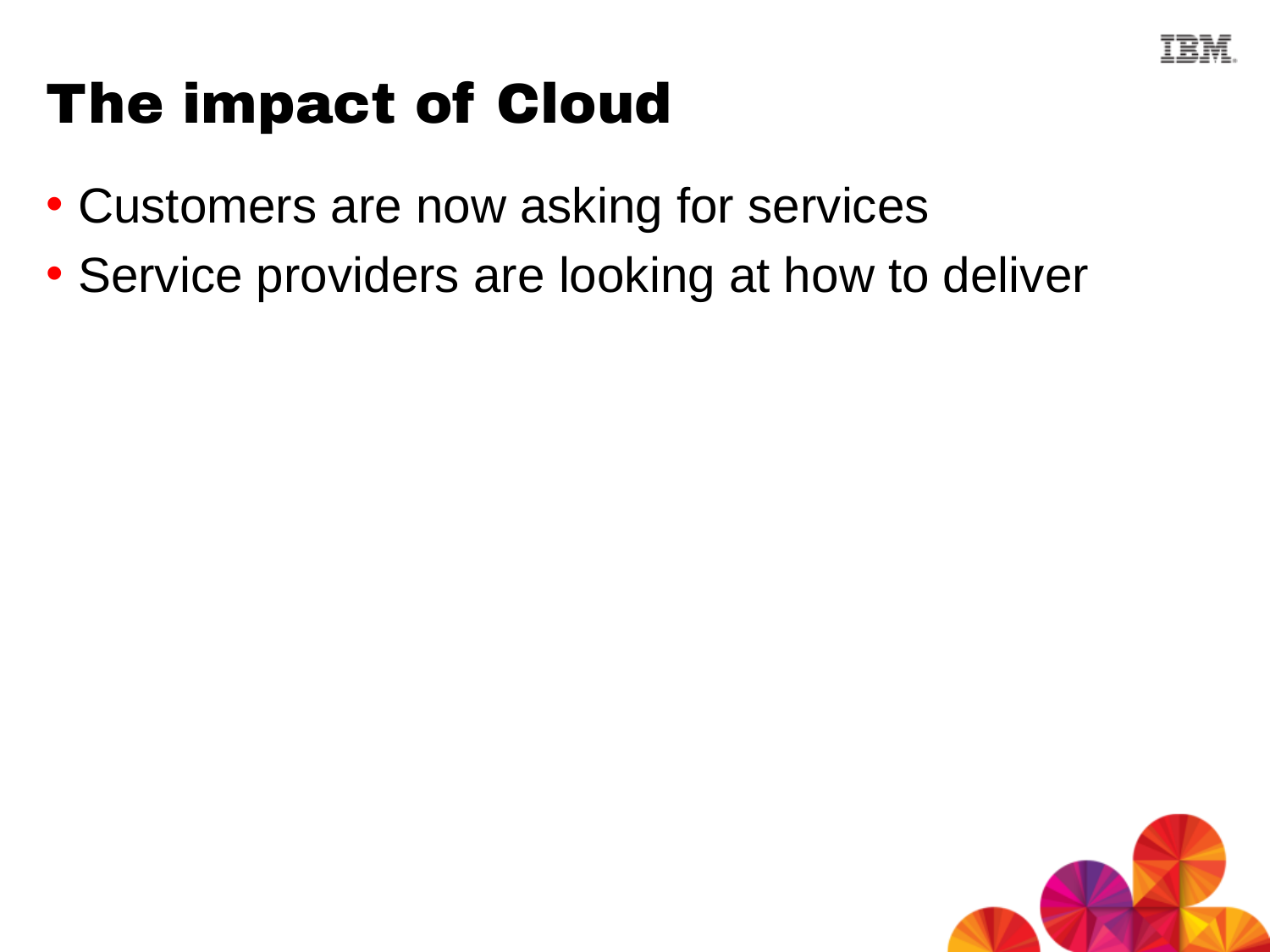

# The impact of Cloud
Customers are now asking for services
Service providers are looking at how to deliver